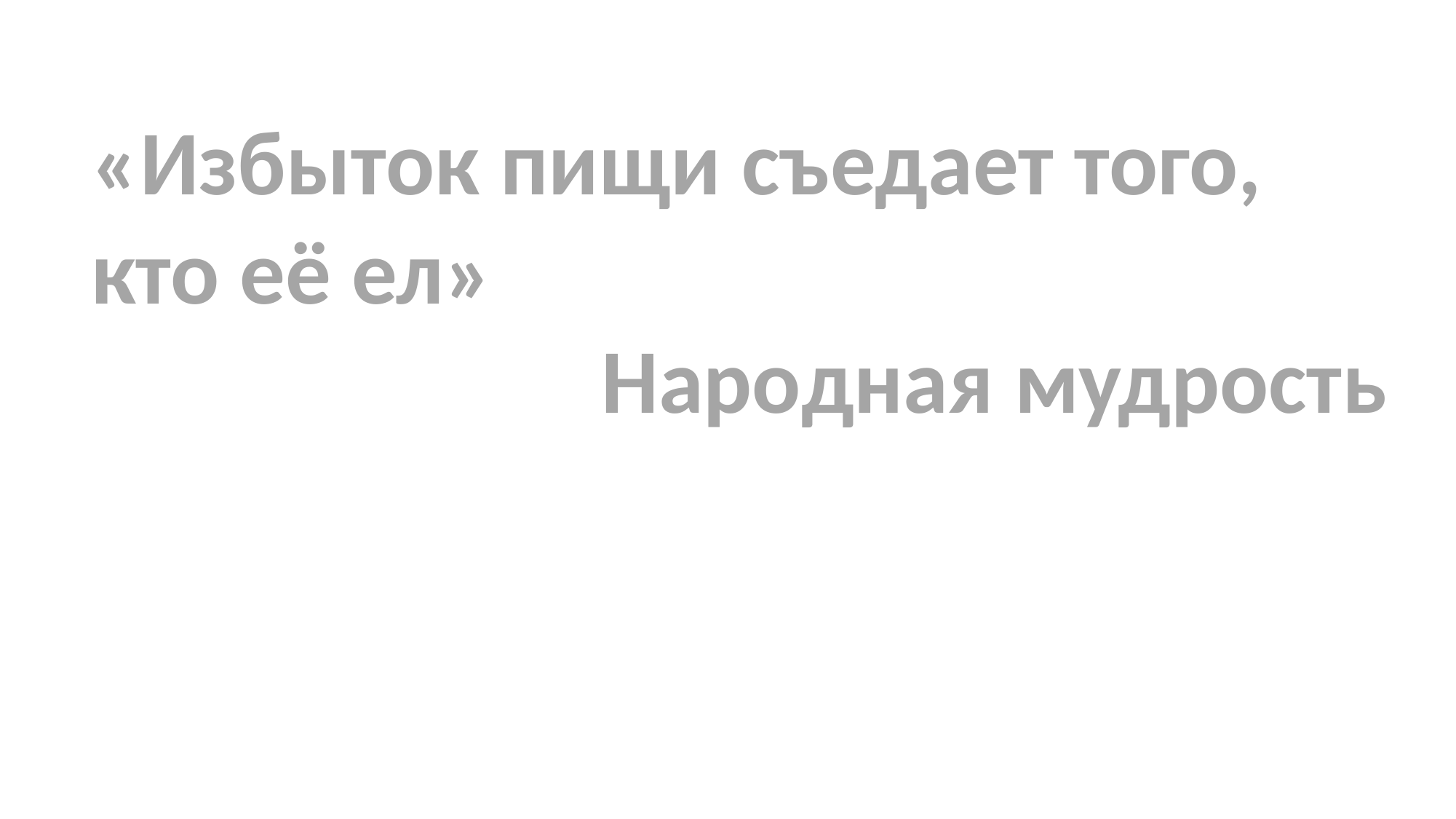

«Избыток пищи съедает того,
кто её ел»
Народная мудрость